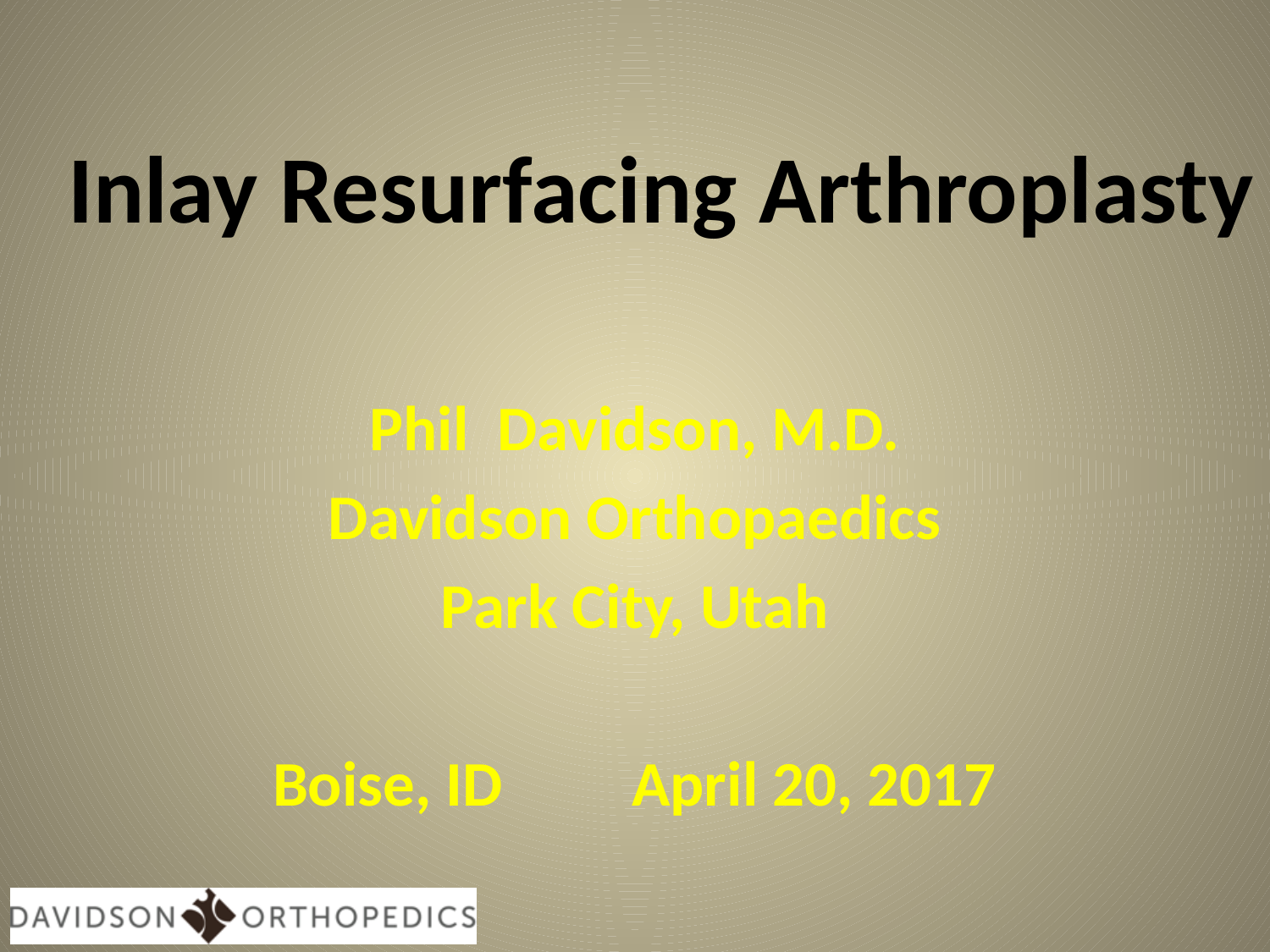

# Inlay Resurfacing Arthroplasty
Phil  Davidson, M.D.
Davidson Orthopaedics
Park City, Utah

Boise, ID         April 20, 2017